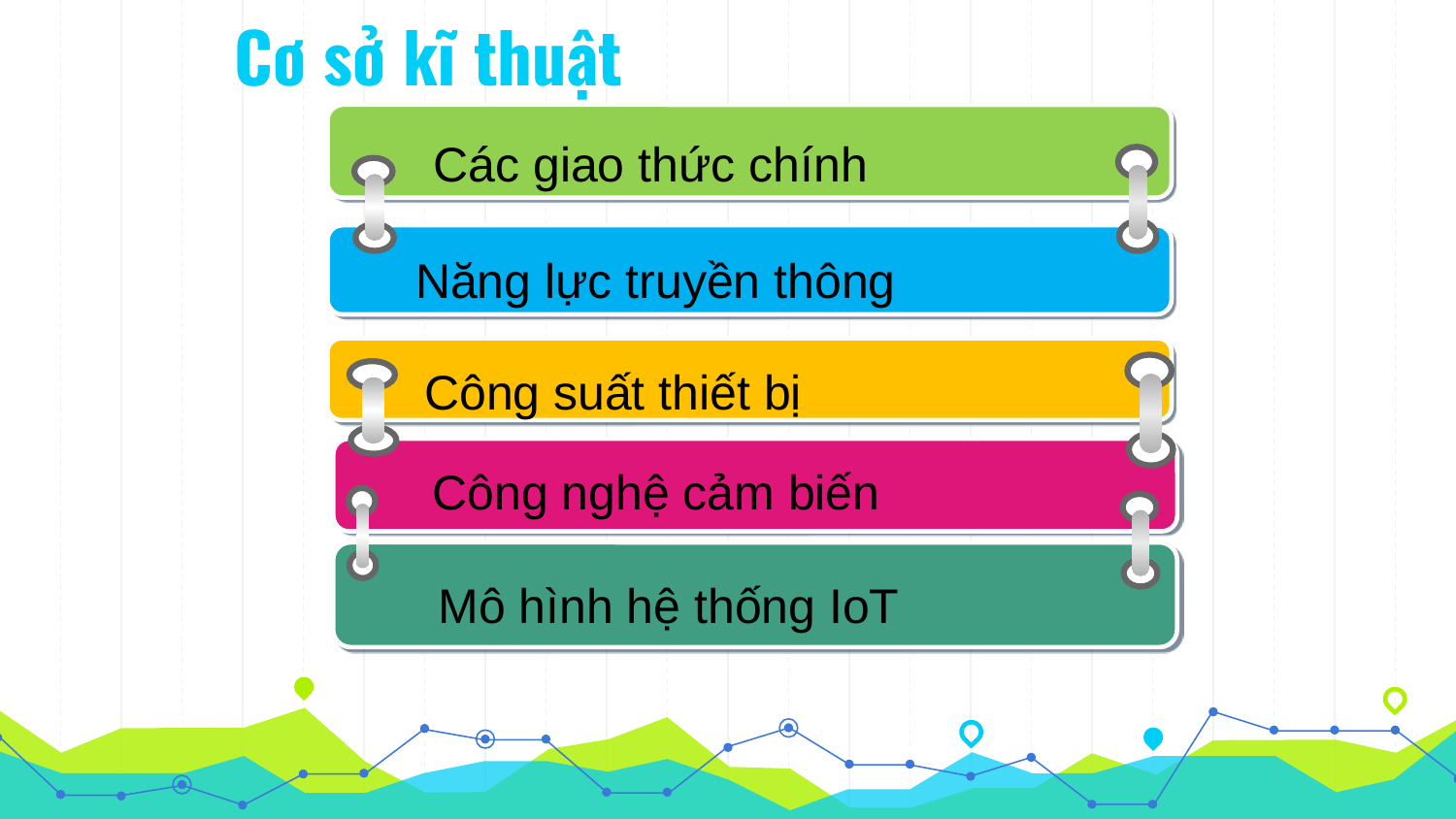

# Cơ sở kĩ thuật

Các giao thức chính

Năng lực truyền thông

Công suất thiết bị

Công nghệ cảm biến

Mô hình hệ thống IoT